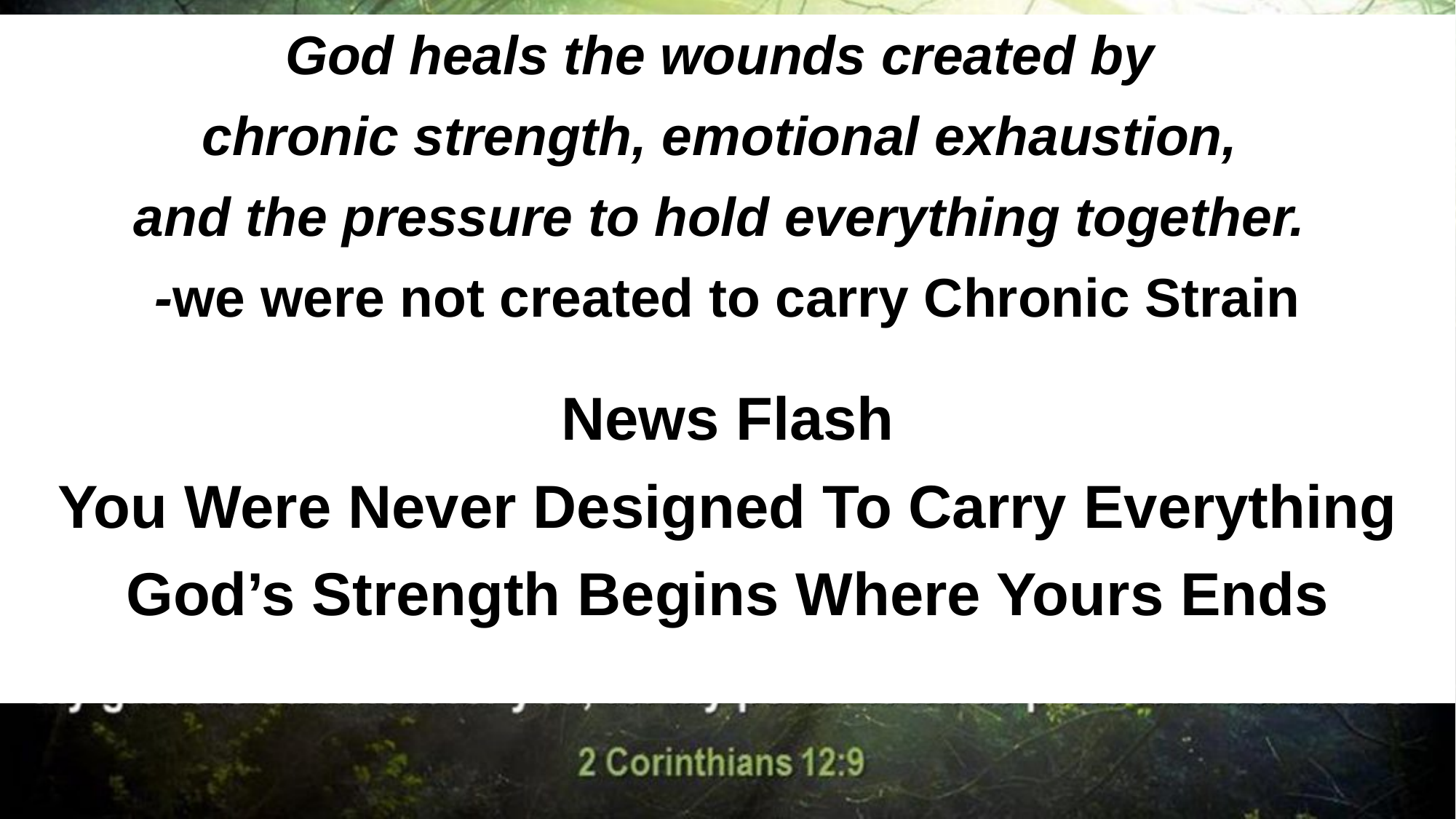

God heals the wounds created by
chronic strength, emotional exhaustion,
and the pressure to hold everything together.
-we were not created to carry Chronic Strain
News Flash
You Were Never Designed To Carry Everything
God’s Strength Begins Where Yours Ends